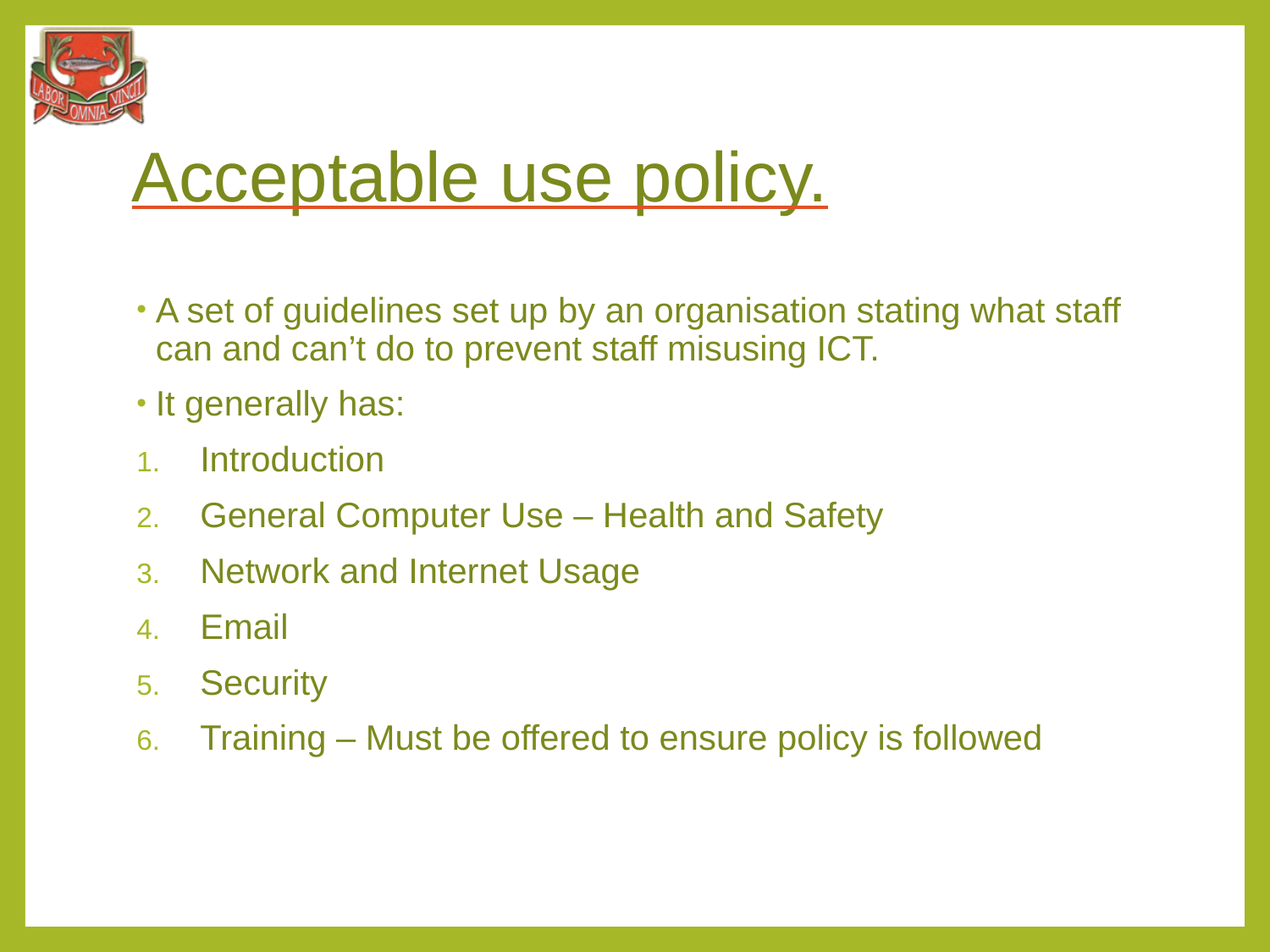

# Acceptable use policy.
A set of guidelines set up by an organisation stating what staff can and can’t do to prevent staff misusing ICT.
It generally has:
Introduction
General Computer Use – Health and Safety
Network and Internet Usage
Email
Security
Training – Must be offered to ensure policy is followed